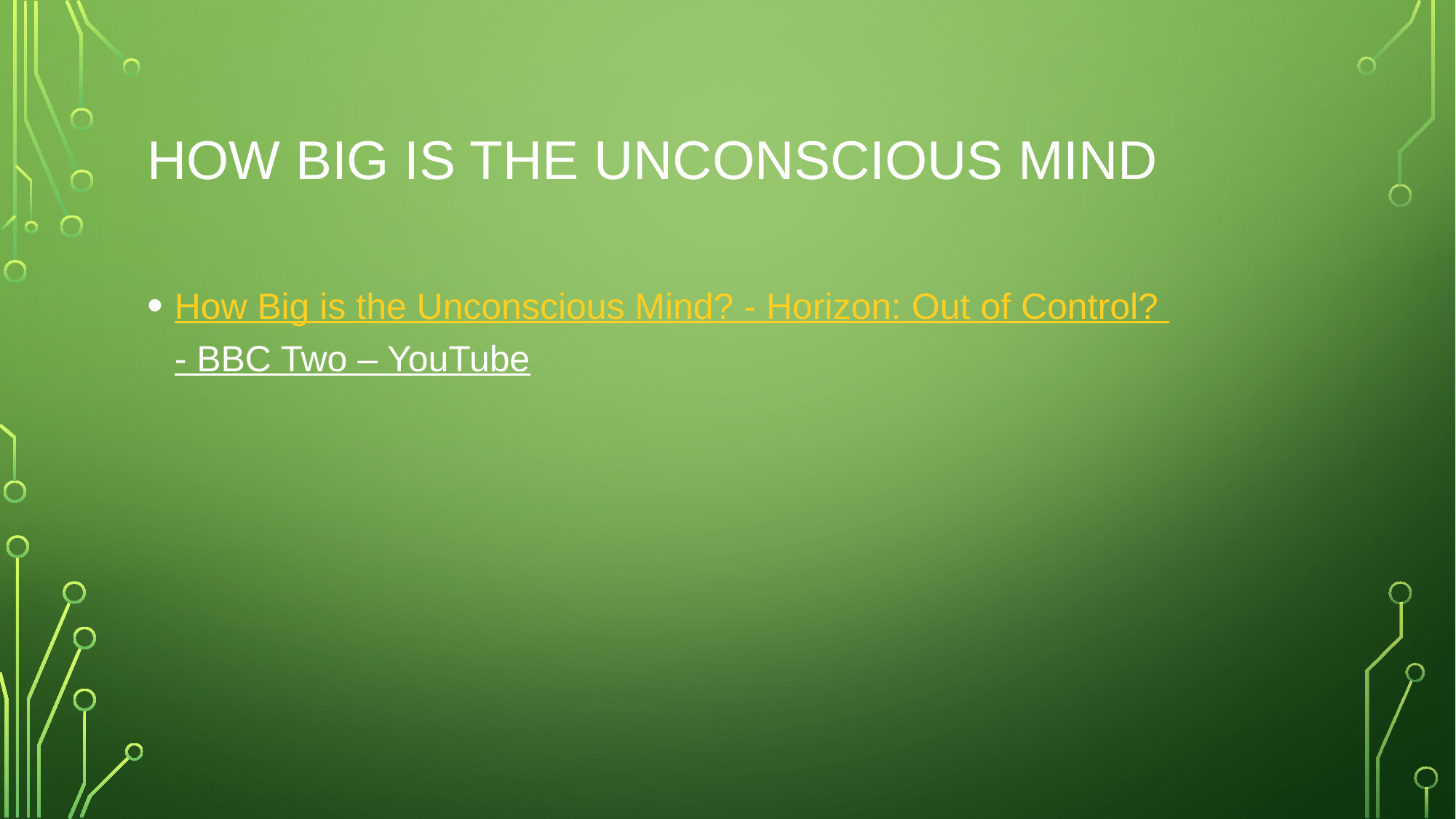

# How big is the unconscious mind
How Big is the Unconscious Mind? - Horizon: Out of Control? - BBC Two – YouTube